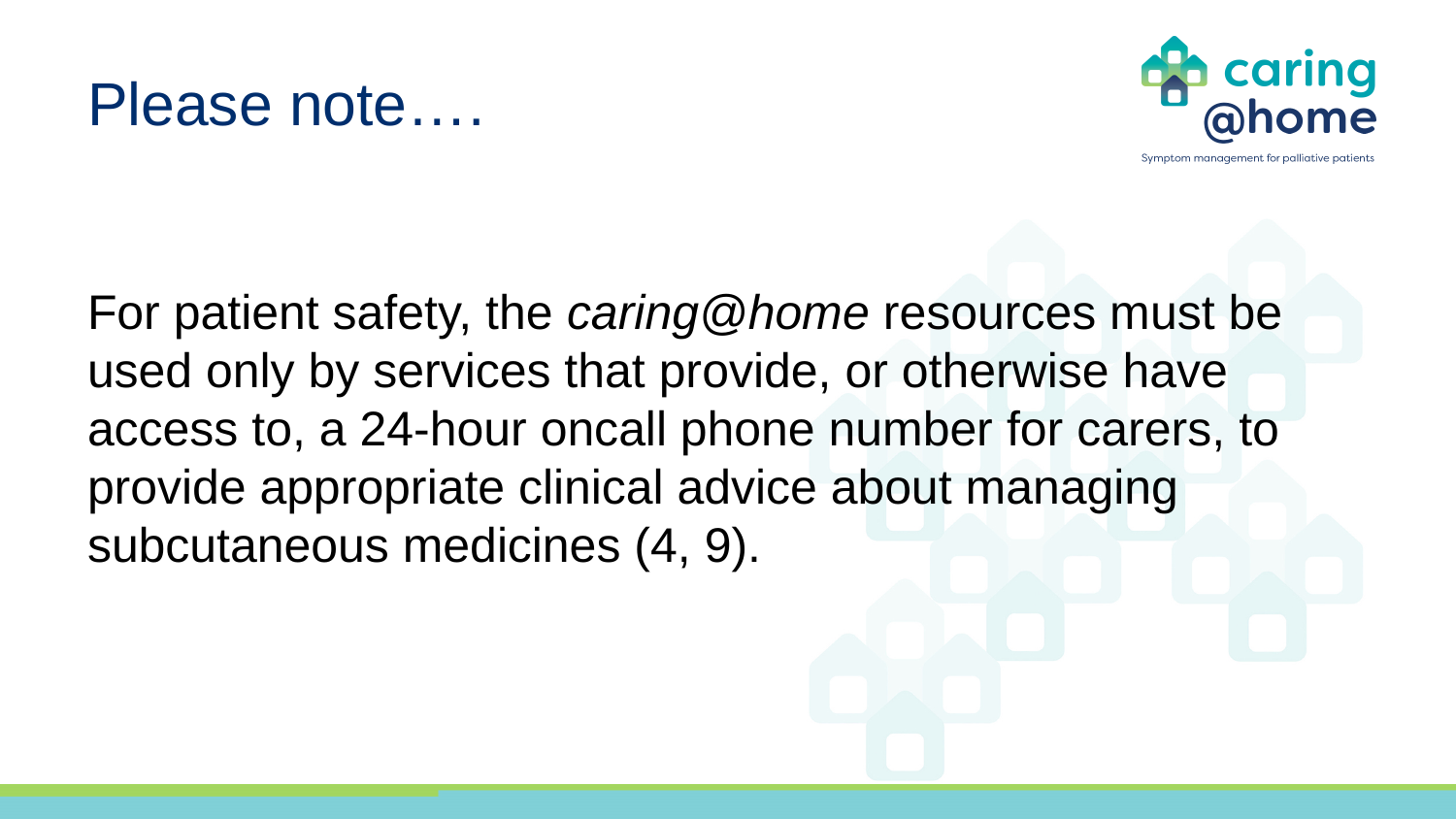

# Please note….

For patient safety, the caring@home resources must be used only by services that provide, or otherwise have access to, a 24-hour oncall phone number for carers, to provide appropriate clinical advice about managing subcutaneous medicines (4, 9).